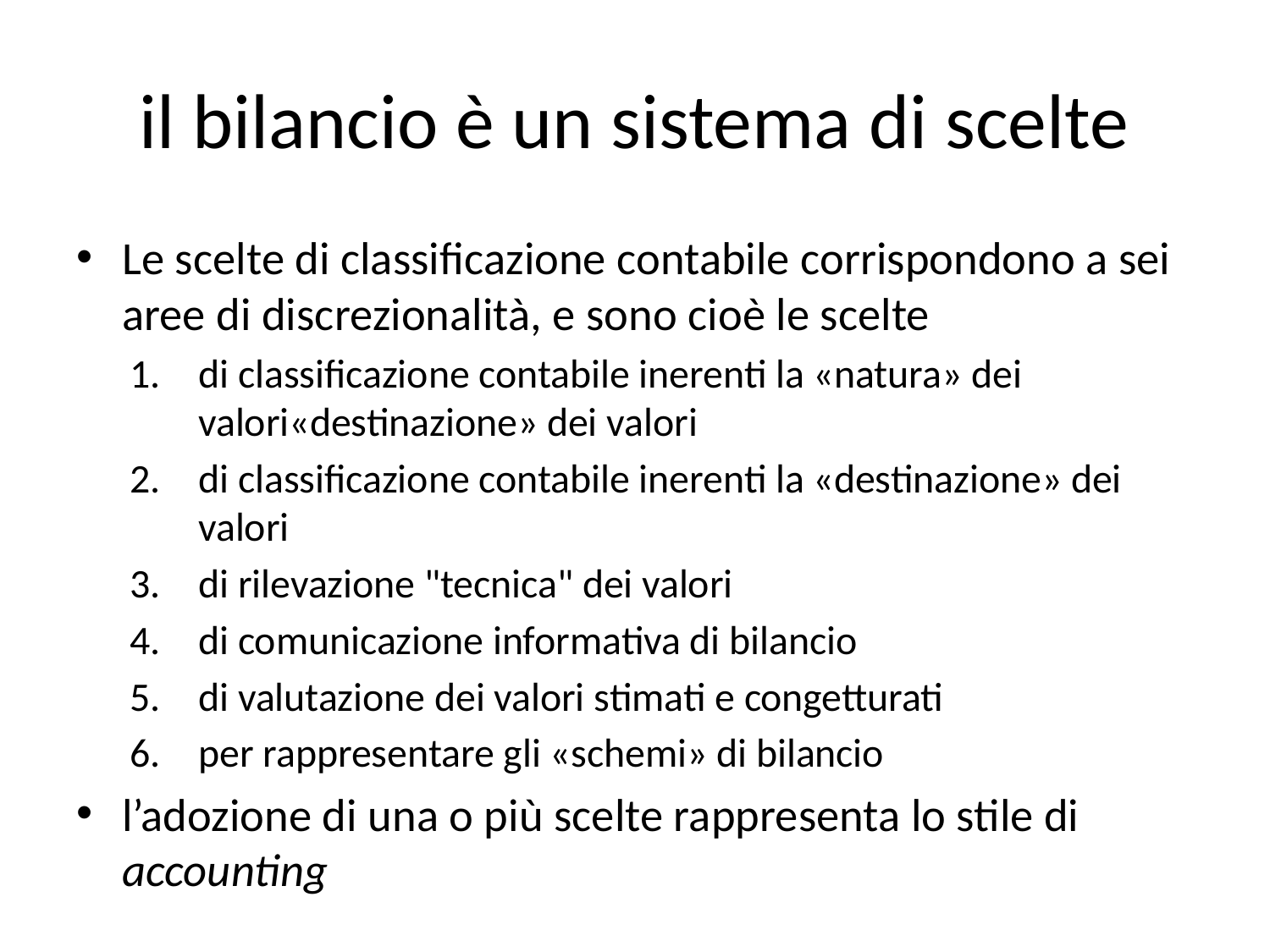

# il bilancio è un sistema di scelte
Le scelte di classificazione contabile corrispondono a sei aree di discrezionalità, e sono cioè le scelte
di classificazione contabile inerenti la «natura» dei valori«destinazione» dei valori
di classificazione contabile inerenti la «destinazione» dei valori
di rilevazione "tecnica" dei valori
di comunicazione informativa di bilancio
di valutazione dei valori stimati e congetturati
per rappresentare gli «schemi» di bilancio
l’adozione di una o più scelte rappresenta lo stile di accounting